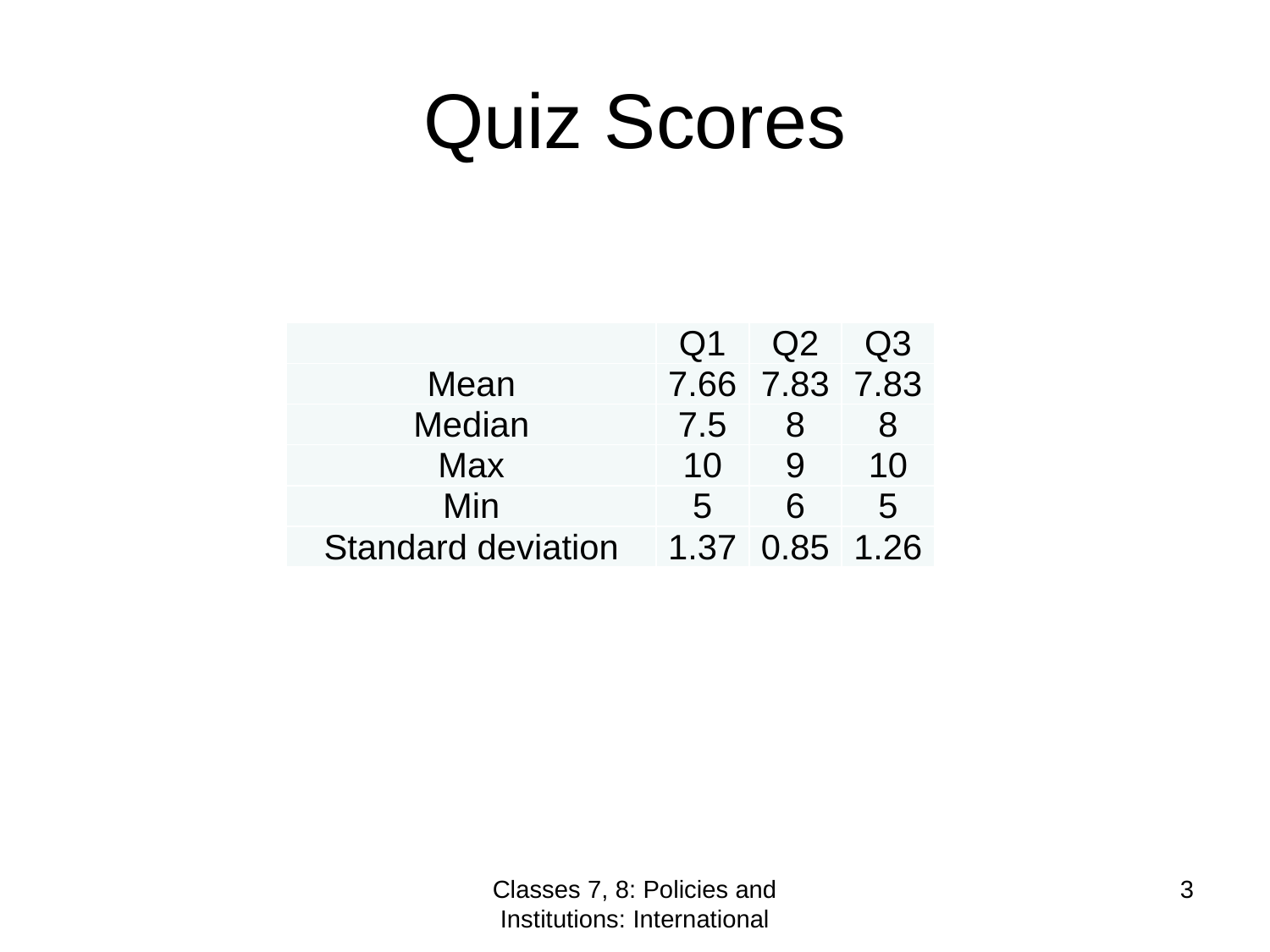

# Quiz Scores
|  | Q1 | Q2 | Q3 |
| --- | --- | --- | --- |
| Mean | 7.66 | 7.83 | 7.83 |
| Median | 7.5 | 8 | 8 |
| Max | 10 | 9 | 10 |
| Min | 5 | 6 | 5 |
| Standard deviation | 1.37 | 0.85 | 1.26 |
Classes 7, 8: Policies and Institutions: International
3